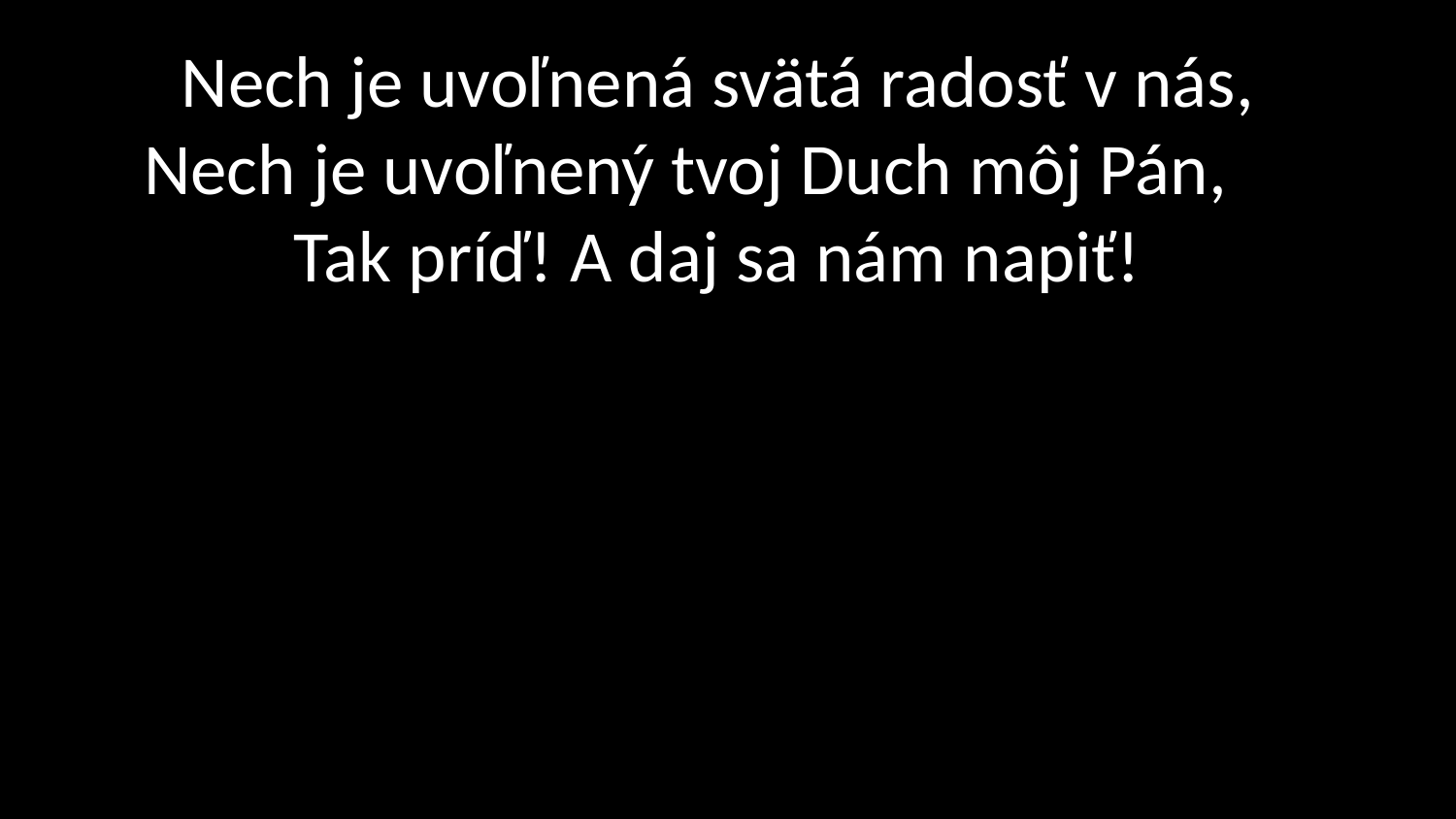

# Nech je uvoľnená svätá radosť v nás, Nech je uvoľnený tvoj Duch môj Pán, Tak príď! A daj sa nám napiť!